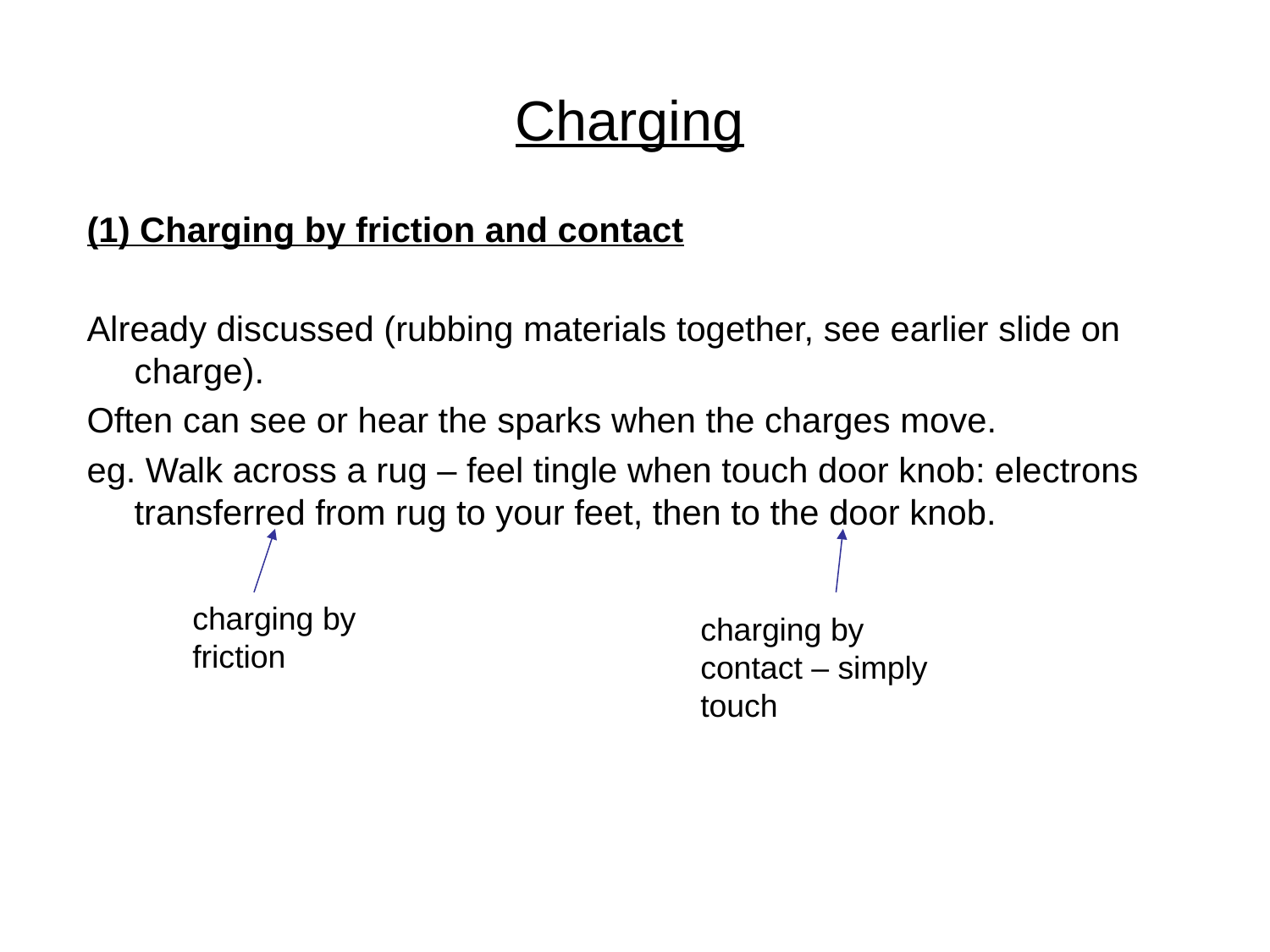

# Charging
(1) Charging by friction and contact

Already discussed (rubbing materials together, see earlier slide on charge).
Often can see or hear the sparks when the charges move.
eg. Walk across a rug – feel tingle when touch door knob: electrons transferred from rug to your feet, then to the door knob.

charging by friction
charging by contact – simply touch